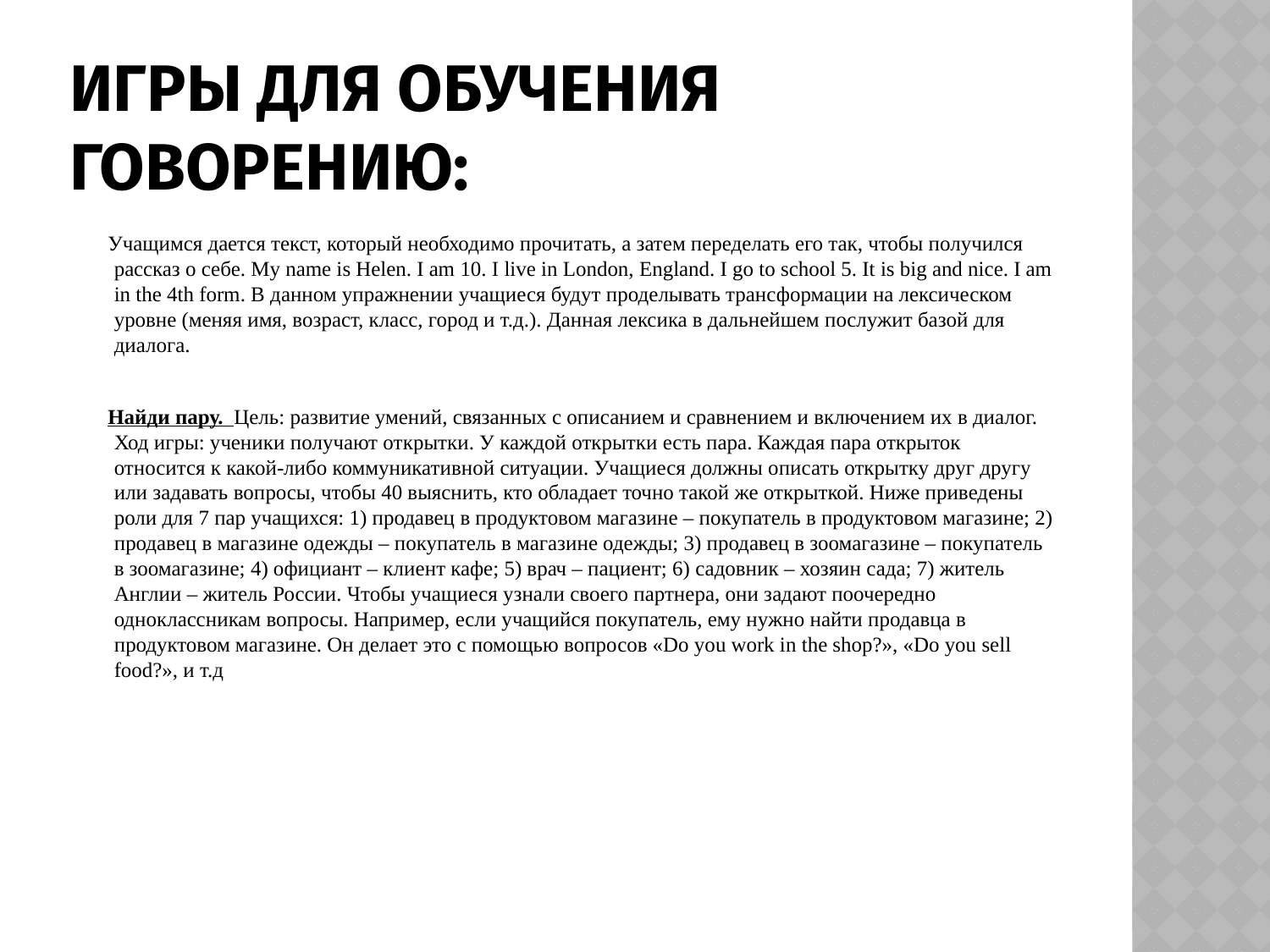

# Игры для обучения говорению:
      Учащимся дается текст, который необходимо прочитать, а затем переделать его так, чтобы получился рассказ о себе. My name is Helen. I am 10. I live in London, England. I go to school 5. It is big and nice. I am in the 4th form. В данном упражнении учащиеся будут проделывать трансформации на лексическом уровне (меняя имя, возраст, класс, город и т.д.). Данная лексика в дальнейшем послужит базой для диалога.

      Найди пару.  Цель: развитие умений, связанных с описанием и сравнением и включением их в диалог. Ход игры: ученики получают открытки. У каждой открытки есть пара. Каждая пара открыток относится к какой-либо коммуникативной ситуации. Учащиеся должны описать открытку друг другу или задавать вопросы, чтобы 40 выяснить, кто обладает точно такой же открыткой. Ниже приведены роли для 7 пар учащихся: 1) продавец в продуктовом магазине – покупатель в продуктовом магазине; 2) продавец в магазине одежды – покупатель в магазине одежды; 3) продавец в зоомагазине – покупатель в зоомагазине; 4) официант – клиент кафе; 5) врач – пациент; 6) садовник – хозяин сада; 7) житель Англии – житель России. Чтобы учащиеся узнали своего партнера, они задают поочередно одноклассникам вопросы. Например, если учащийся покупатель, ему нужно найти продавца в продуктовом магазине. Он делает это с помощью вопросов «Do you work in the shop?», «Do you sell food?», и т.д